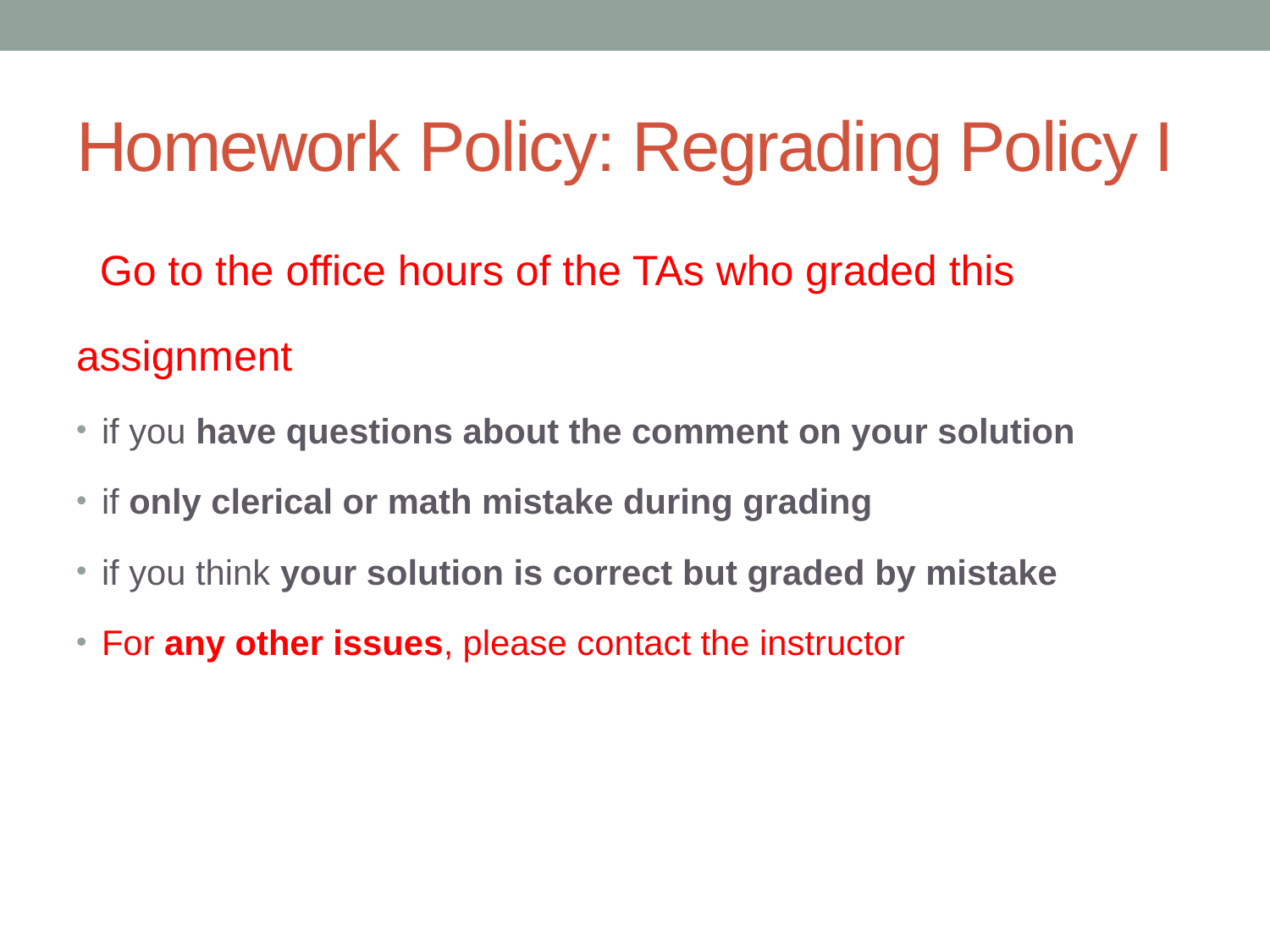

# Homework Policy: Regrading Policy I
  Go to the office hours of the TAs who graded this assignment
if you have questions about the comment on your solution
if only clerical or math mistake during grading
if you think your solution is correct but graded by mistake
For any other issues, please contact the instructor